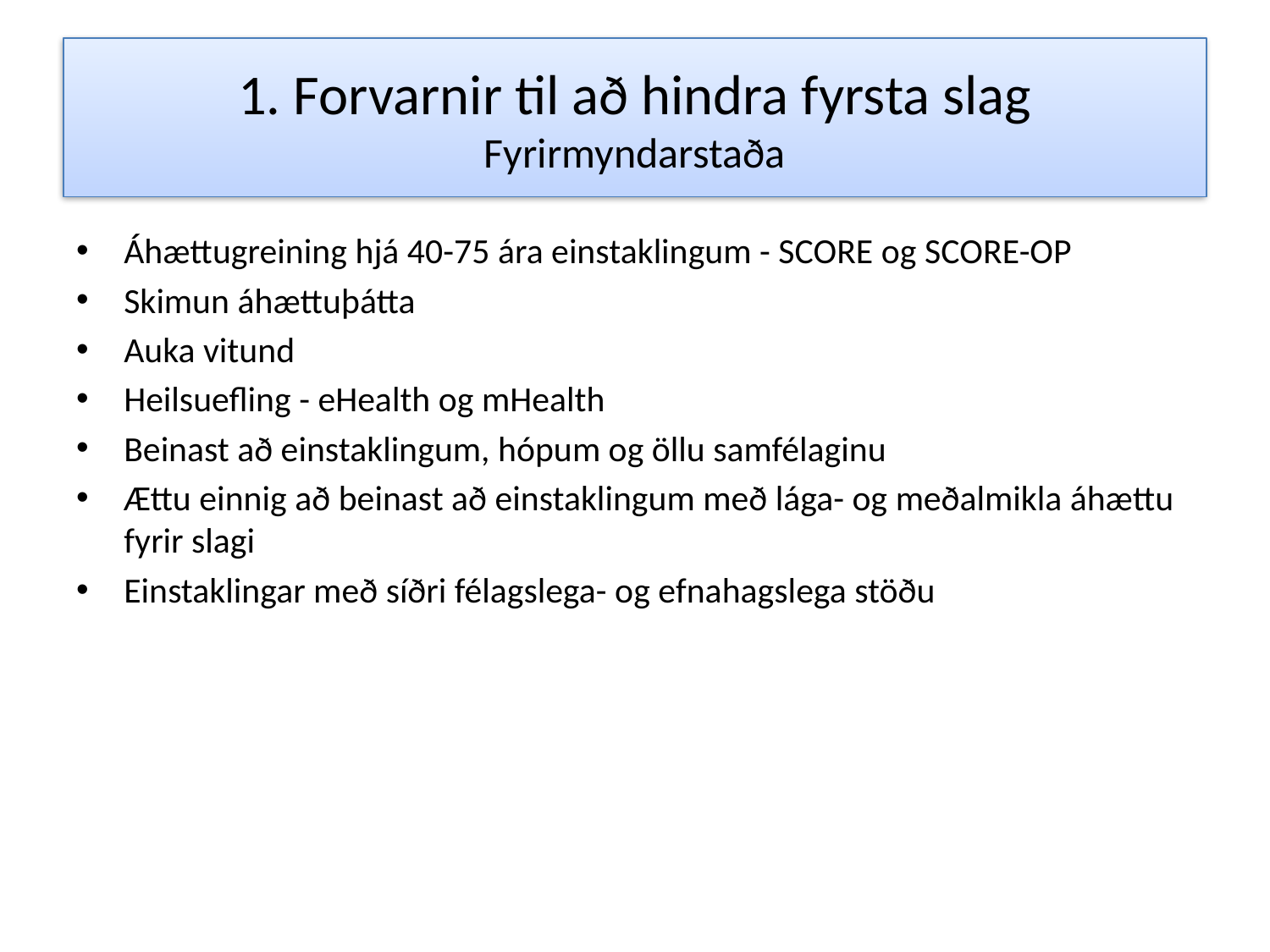

# 1. Forvarnir til að hindra fyrsta slag Fyrirmyndarstaða
Áhættugreining hjá 40-75 ára einstaklingum - SCORE og SCORE-OP
Skimun áhættuþátta
Auka vitund
Heilsuefling - eHealth og mHealth
Beinast að einstaklingum, hópum og öllu samfélaginu
Ættu einnig að beinast að einstaklingum með lága- og meðalmikla áhættu fyrir slagi
Einstaklingar með síðri félagslega- og efnahagslega stöðu